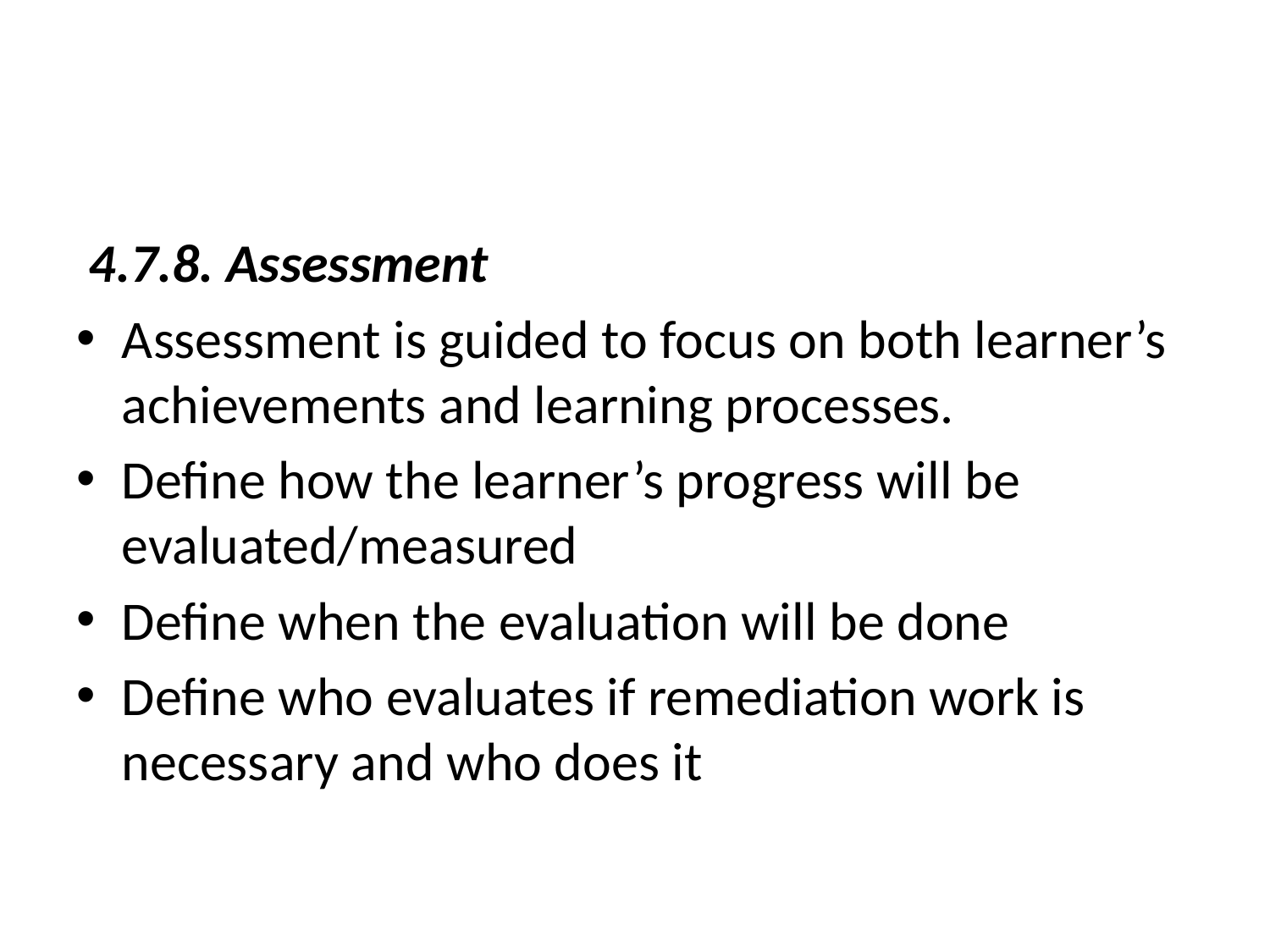

#
 4.7.8. Assessment
Assessment is guided to focus on both learner’s achievements and learning processes.
Define how the learner’s progress will be evaluated/measured
Define when the evaluation will be done
Define who evaluates if remediation work is necessary and who does it